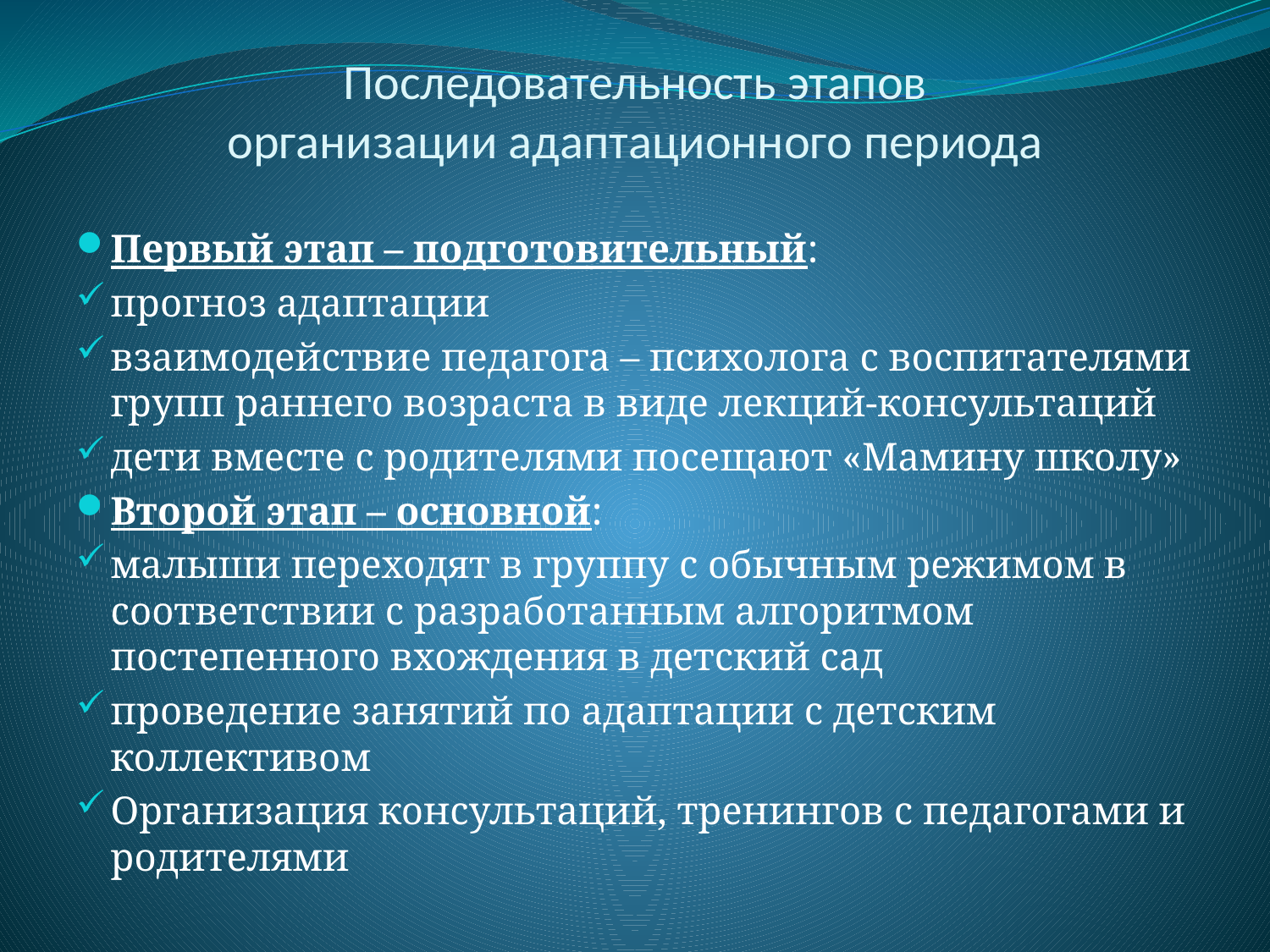

# Последовательность этапов организации адаптационного периода
Первый этап – подготовительный:
прогноз адаптации
взаимодействие педагога – психолога с воспитателями групп раннего возраста в виде лекций-консультаций
дети вместе с родителями посещают «Мамину школу»
Второй этап – основной:
малыши переходят в группу с обычным режимом в соответствии с разработанным алгоритмом постепенного вхождения в детский сад
проведение занятий по адаптации с детским коллективом
Организация консультаций, тренингов с педагогами и родителями